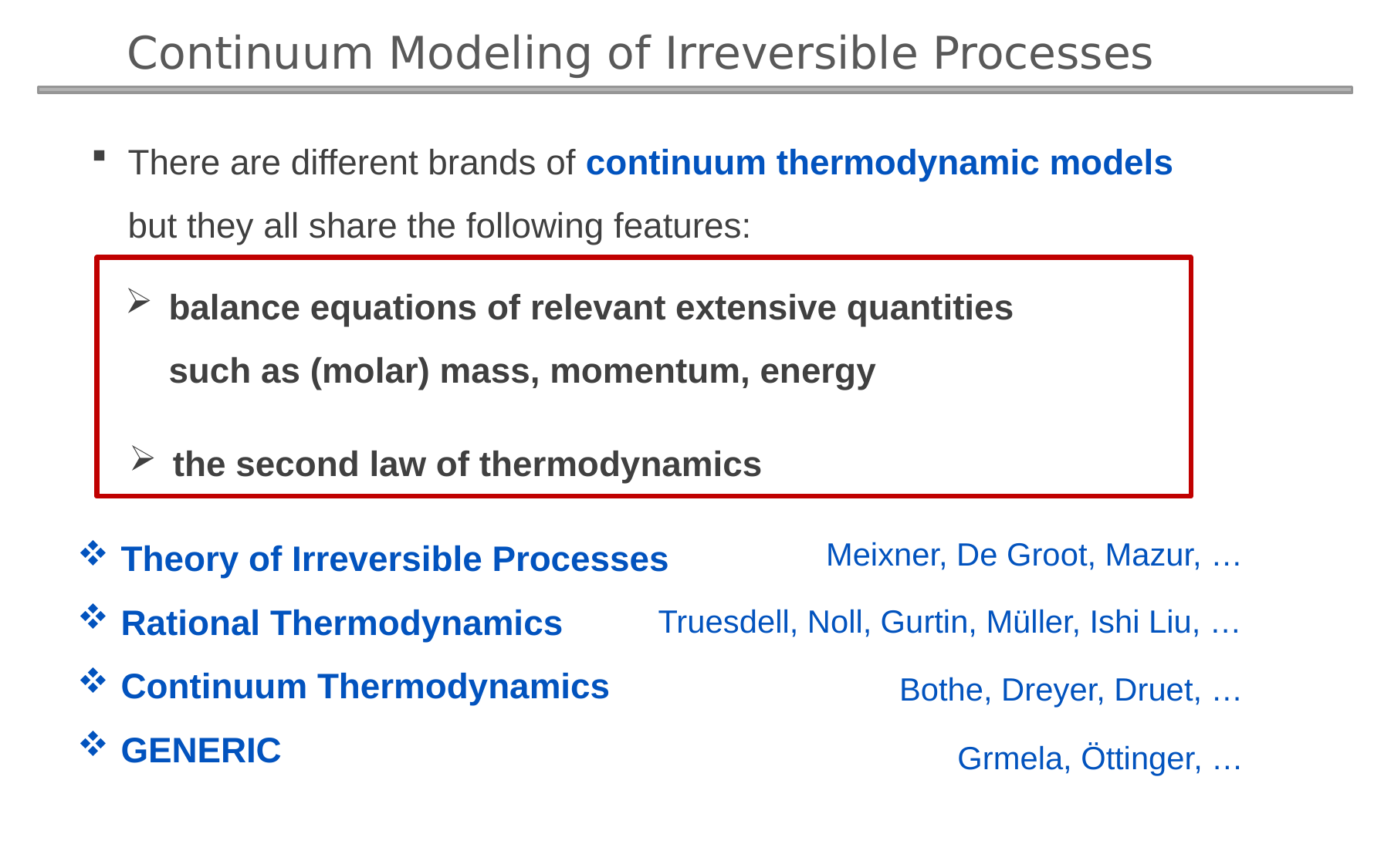

Continuum Modeling of Irreversible Processes
There are different brands of continuum thermodynamic models
but they all share the following features:

balance equations of relevant extensive quantities
such as (molar) mass, momentum, energy
the second law of thermodynamics
Meixner, De Groot, Mazur, …
Theory of Irreversible Processes
Rational Thermodynamics
Continuum Thermodynamics
GENERIC
Truesdell, Noll, Gurtin, Müller, Ishi Liu, …
Bothe, Dreyer, Druet, …
Grmela, Öttinger, …